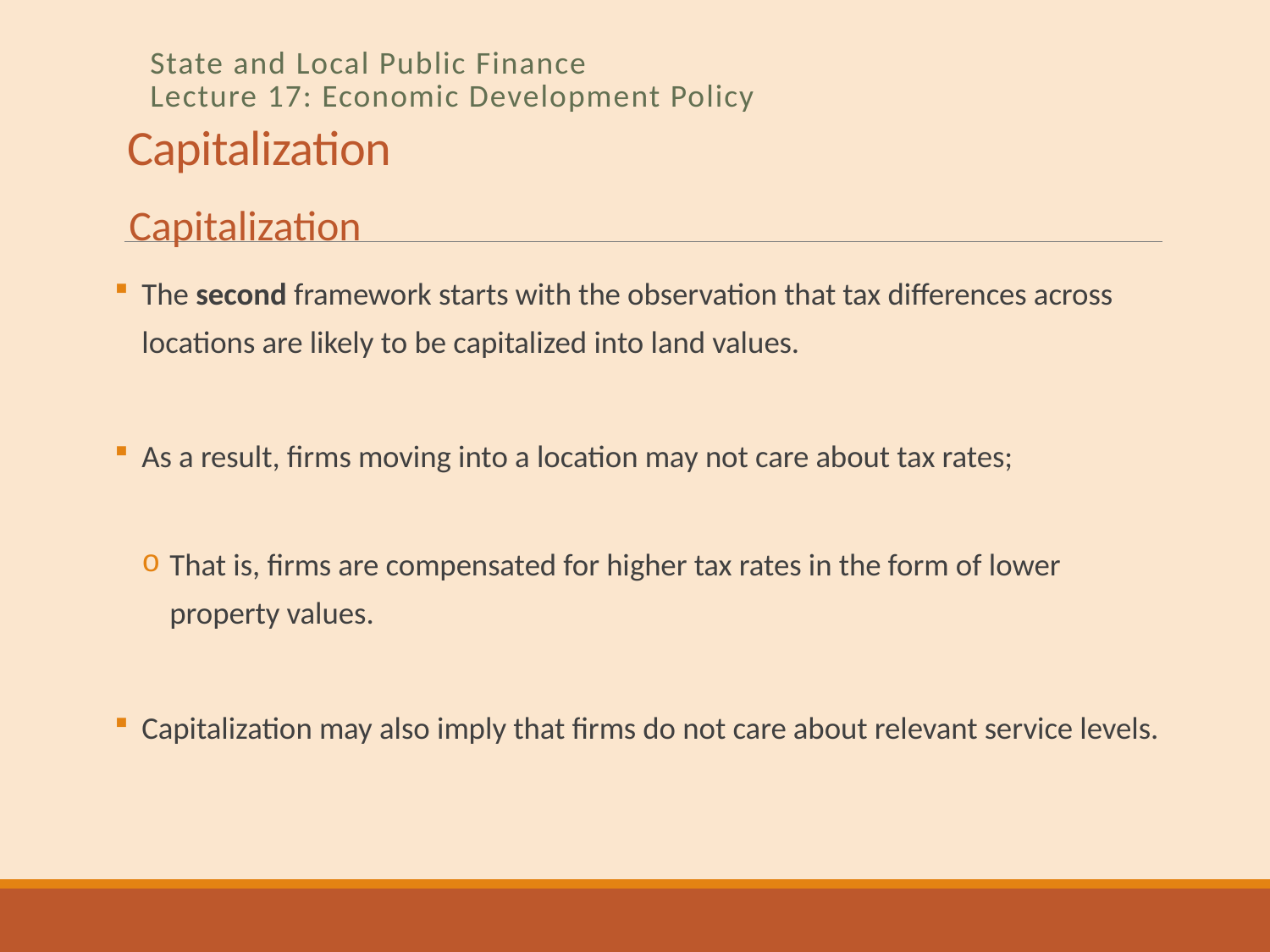

# Capitalization
State and Local Public Finance
Lecture 17: Economic Development Policy
Capitalization
The second framework starts with the observation that tax differences across locations are likely to be capitalized into land values.

As a result, firms moving into a location may not care about tax rates;

That is, firms are compensated for higher tax rates in the form of lower property values.

Capitalization may also imply that firms do not care about relevant service levels.